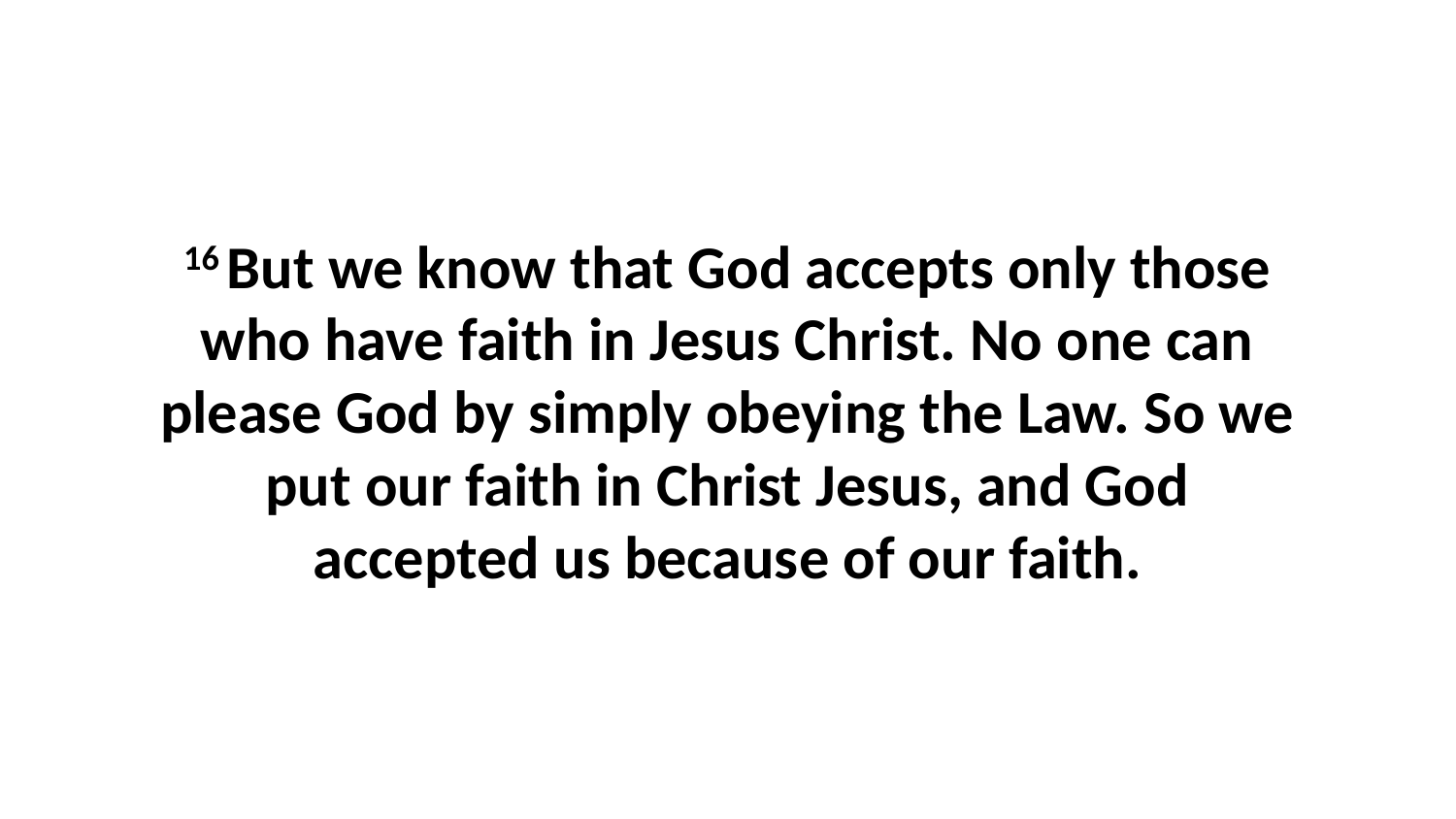

16 But we know that God accepts only those who have faith in Jesus Christ. No one can please God by simply obeying the Law. So we put our faith in Christ Jesus, and God accepted us because of our faith.